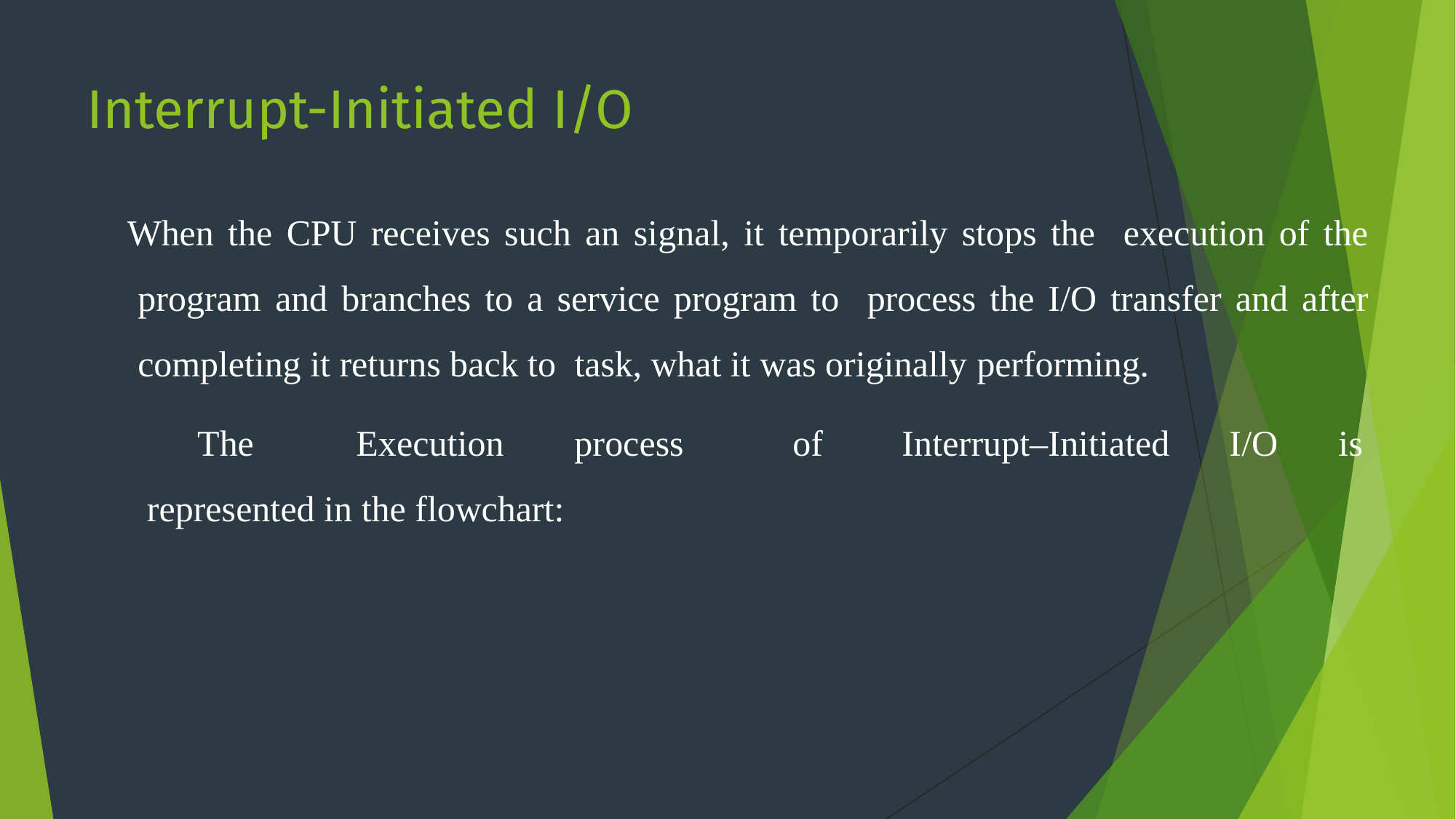

# Interrupt-Initiated I/O
When the CPU receives such an signal, it temporarily stops the  execution of the program and branches to a service program to  process the I/O transfer and after completing it returns back to  task, what it was originally performing.
The	Execution	process	of	Interrupt–Initiated	I/O	is  represented in the flowchart: